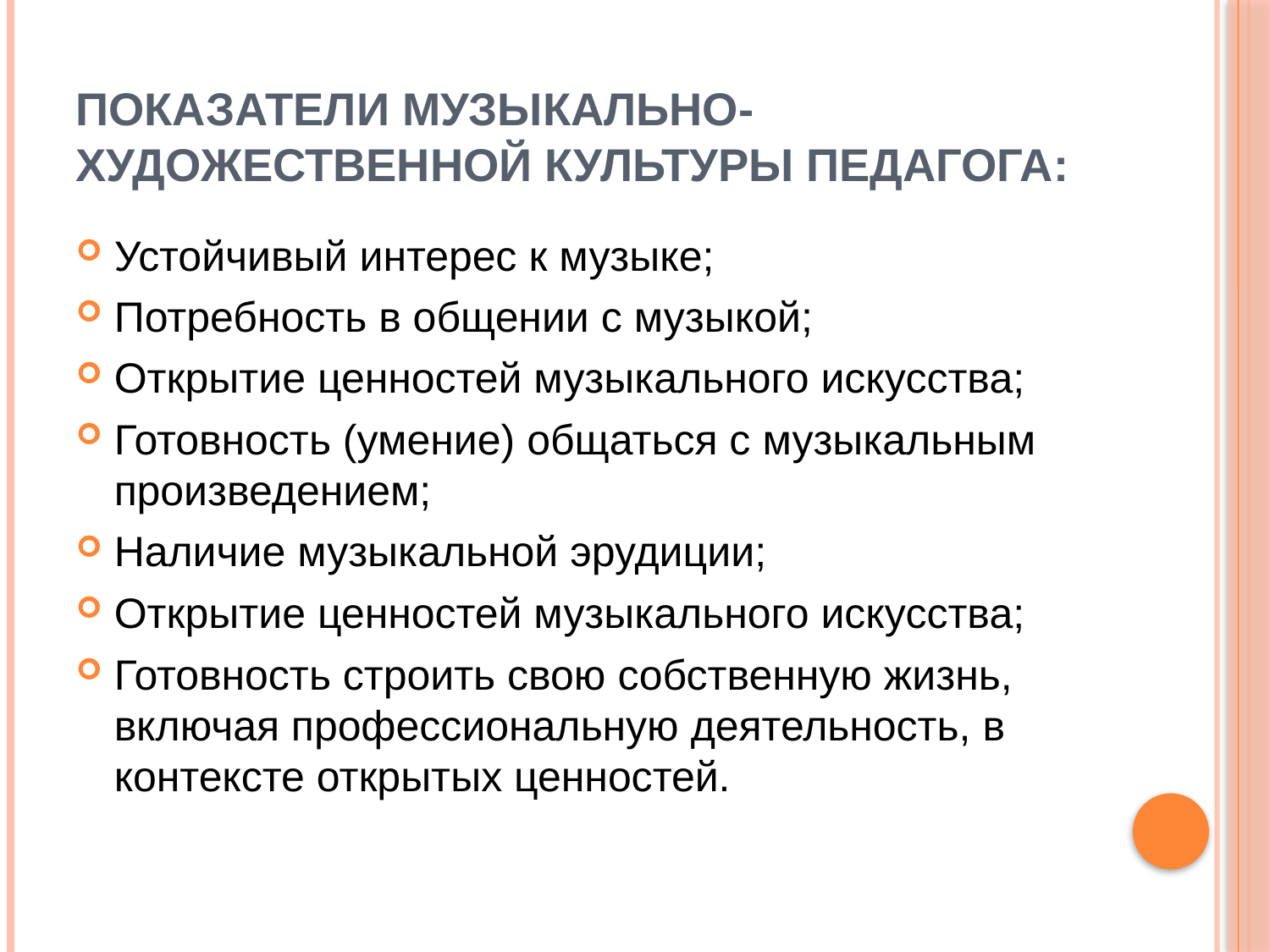

# Показатели музыкально-художественной культуры педагога:
Устойчивый интерес к музыке;
Потребность в общении с музыкой;
Открытие ценностей музыкального искусства;
Готовность (умение) общаться с музыкальным произведением;
Наличие музыкальной эрудиции;
Открытие ценностей музыкального искусства;
Готовность строить свою собственную жизнь, включая профессиональную деятельность, в контексте открытых ценностей.